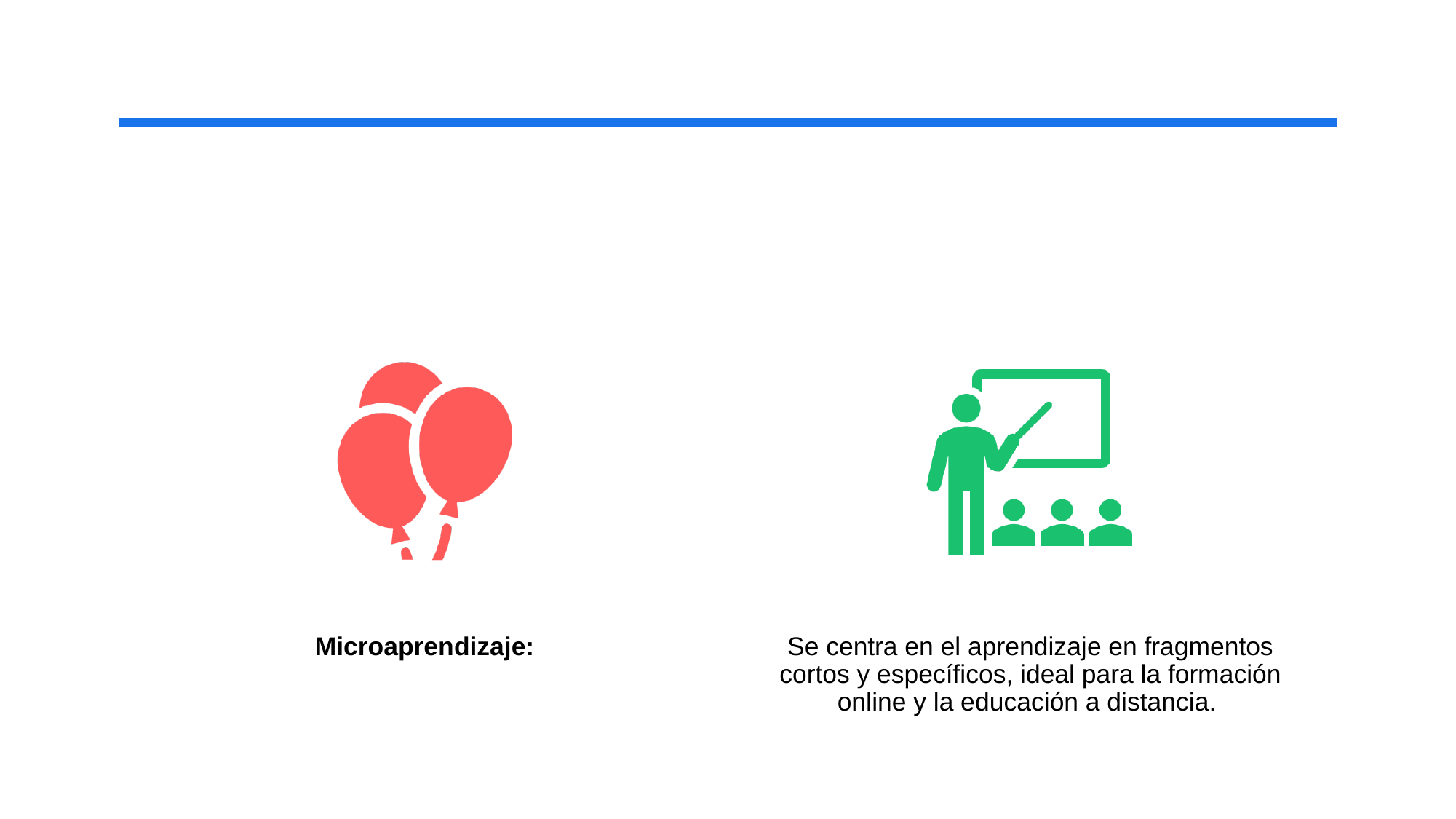

#
Microaprendizaje:
Se centra en el aprendizaje en fragmentos cortos y específicos, ideal para la formación online y la educación a distancia.